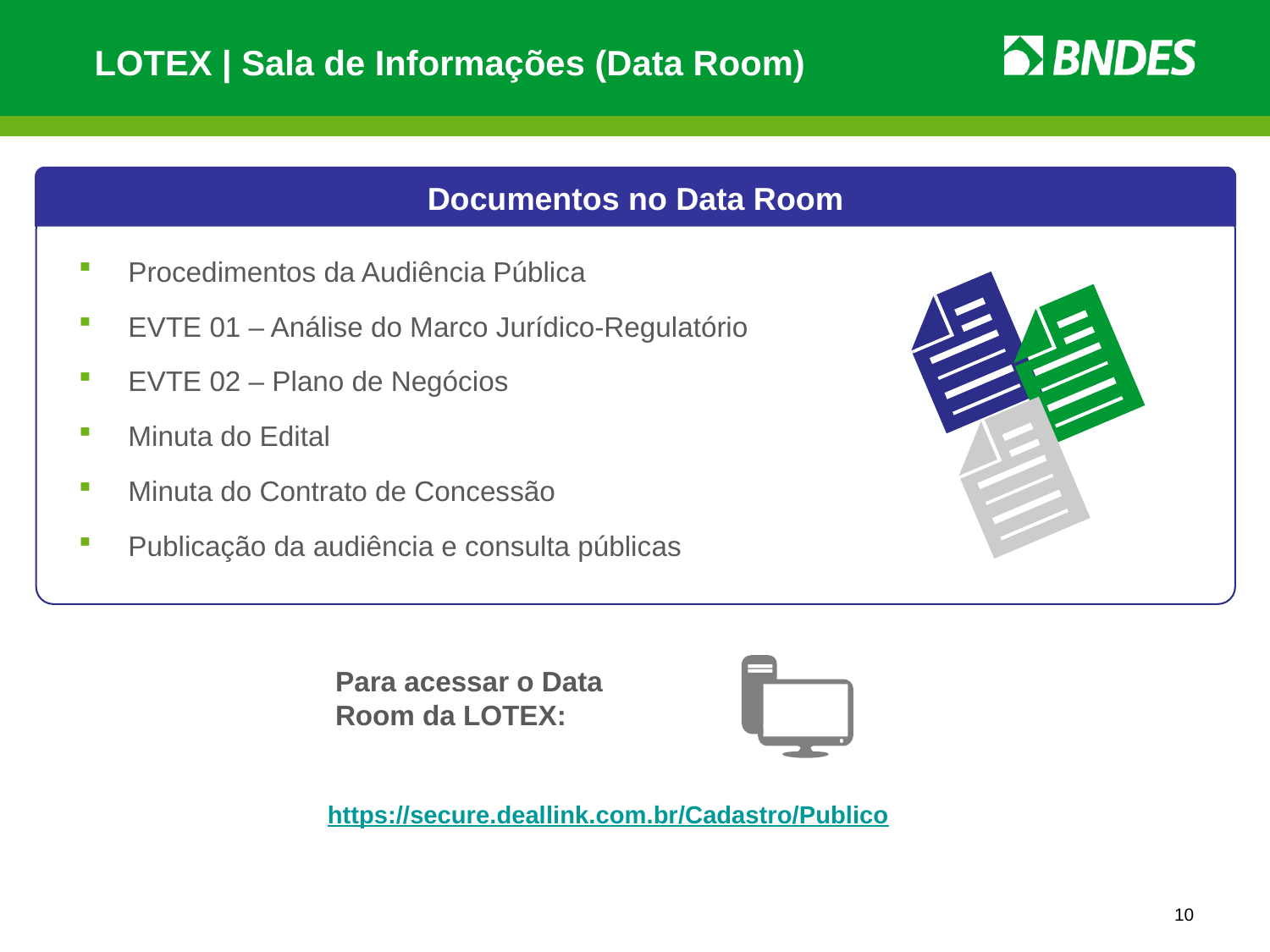

# LOTEX | Sala de Informações (Data Room)
Documentos no Data Room
Procedimentos da Audiência Pública
EVTE 01 – Análise do Marco Jurídico-Regulatório
EVTE 02 – Plano de Negócios
Minuta do Edital
Minuta do Contrato de Concessão
Publicação da audiência e consulta públicas

Para acessar o Data Room da LOTEX:
https://secure.deallink.com.br/Cadastro/Publico
10